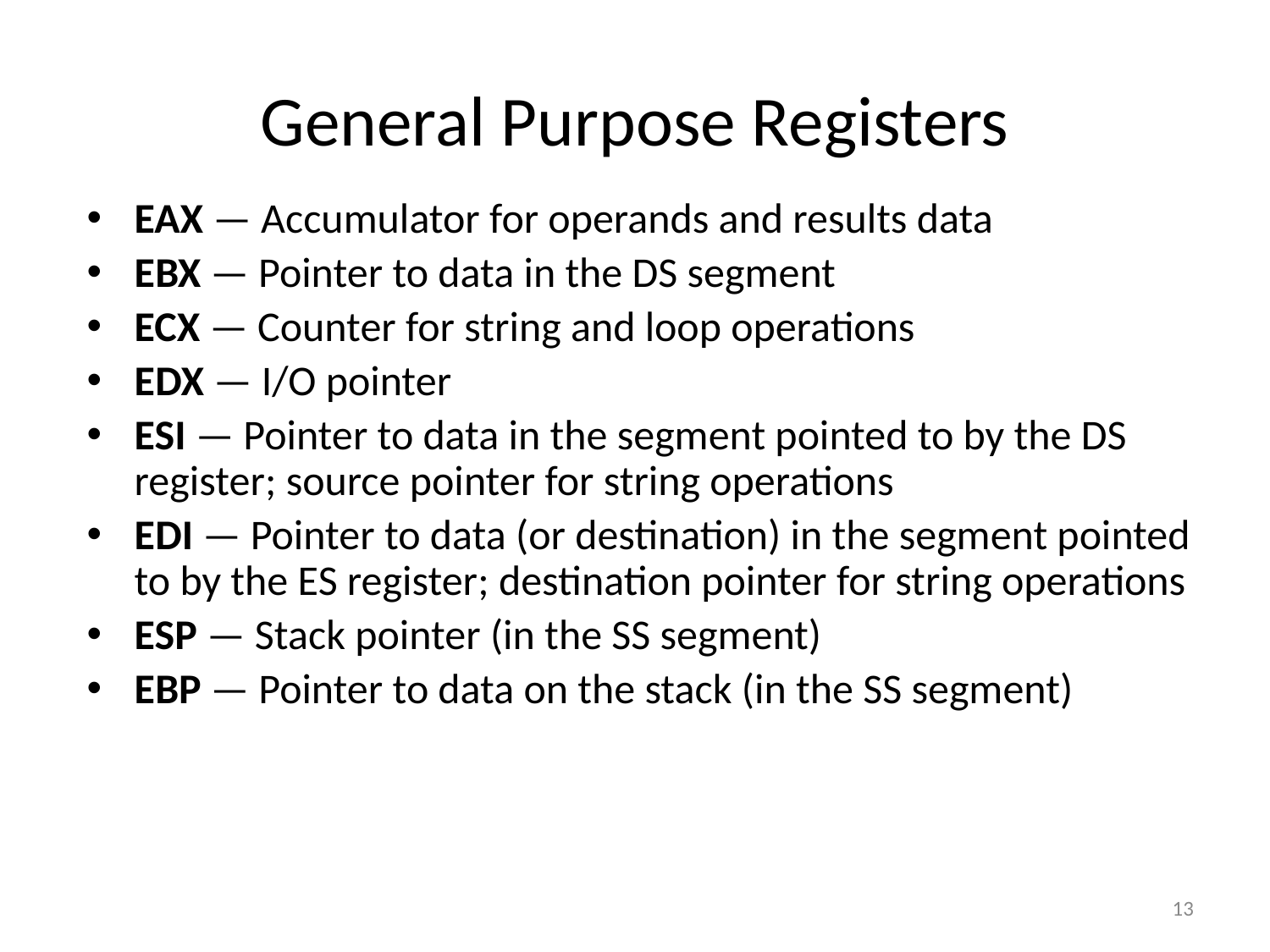

# General Purpose Registers
EAX — Accumulator for operands and results data
EBX — Pointer to data in the DS segment
ECX — Counter for string and loop operations
EDX — I/O pointer
ESI — Pointer to data in the segment pointed to by the DS register; source pointer for string operations
EDI — Pointer to data (or destination) in the segment pointed to by the ES register; destination pointer for string operations
ESP — Stack pointer (in the SS segment)
EBP — Pointer to data on the stack (in the SS segment)

13